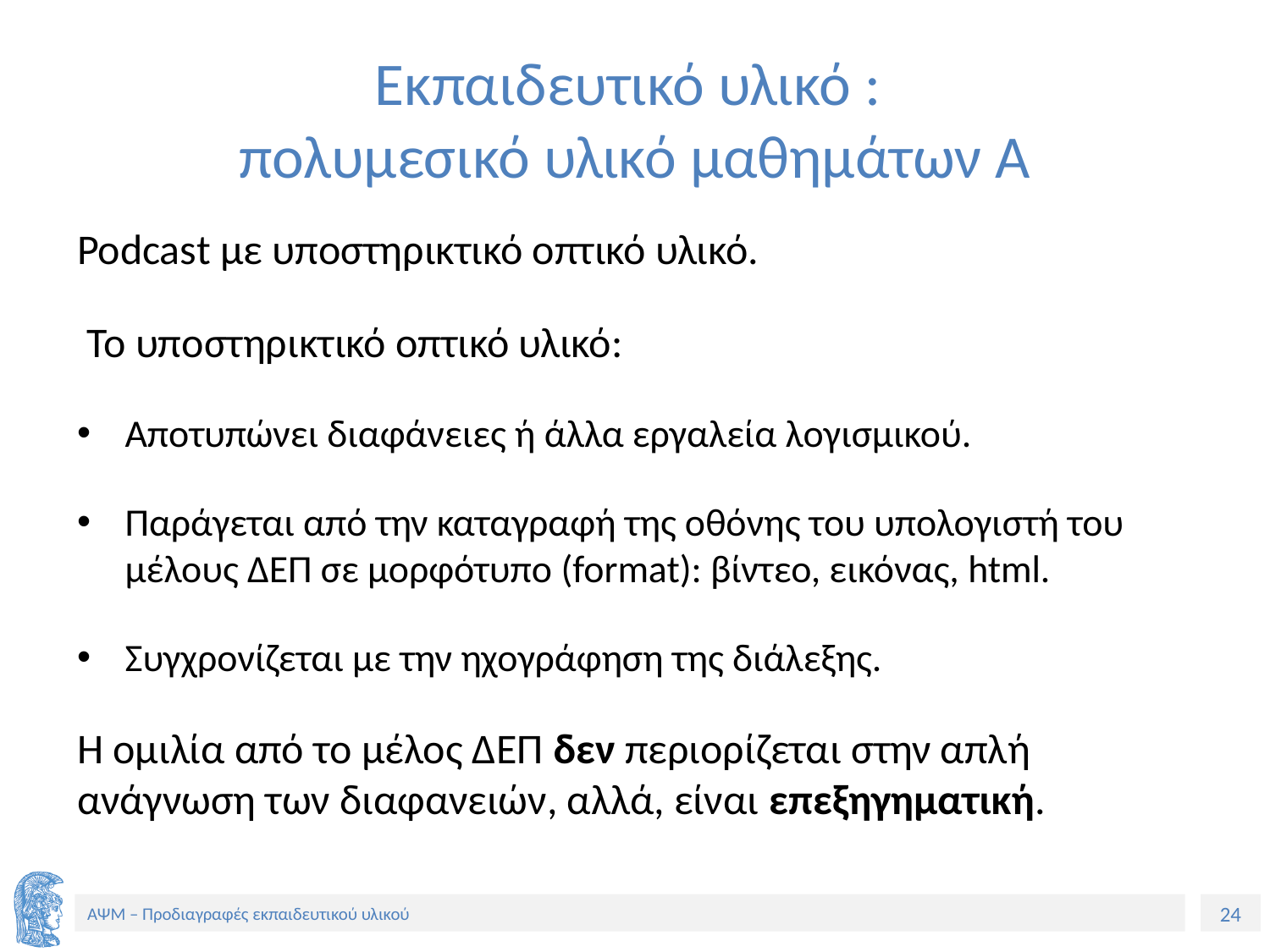

# Εκπαιδευτικό υλικό : πολυμεσικό υλικό μαθημάτων Α
Podcast με υποστηρικτικό οπτικό υλικό.
 Το υποστηρικτικό οπτικό υλικό:
Αποτυπώνει διαφάνειες ή άλλα εργαλεία λογισμικού.
Παράγεται από την καταγραφή της οθόνης του υπολογιστή του μέλους ΔΕΠ σε μορφότυπο (format): βίντεο, εικόνας, html.
Συγχρονίζεται με την ηχογράφηση της διάλεξης.
Η ομιλία από το μέλος ΔΕΠ δεν περιορίζεται στην απλή ανάγνωση των διαφανειών, αλλά, είναι επεξηγηματική.